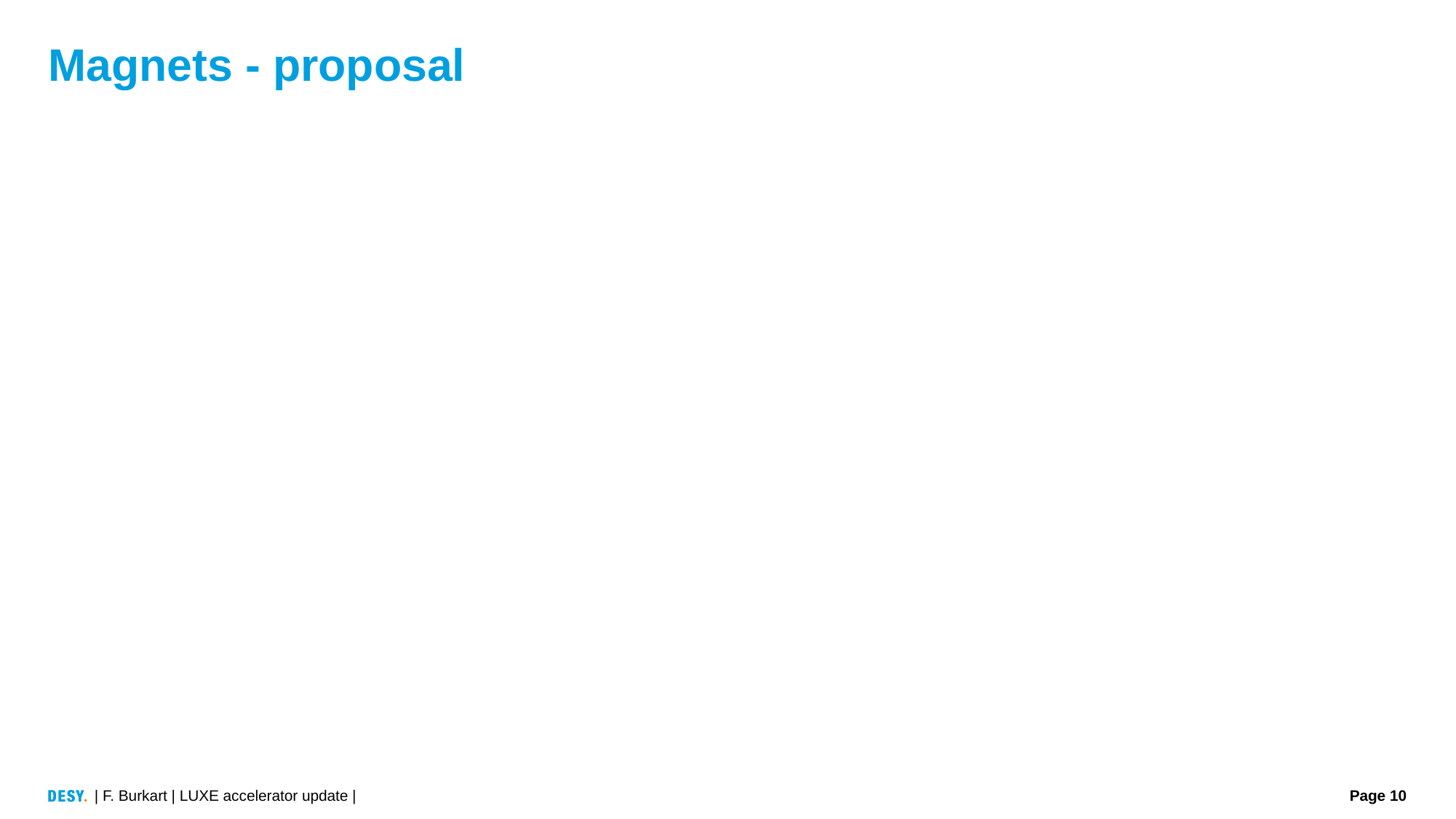

# Magnets - proposal

| F. Burkart | LUXE accelerator update |